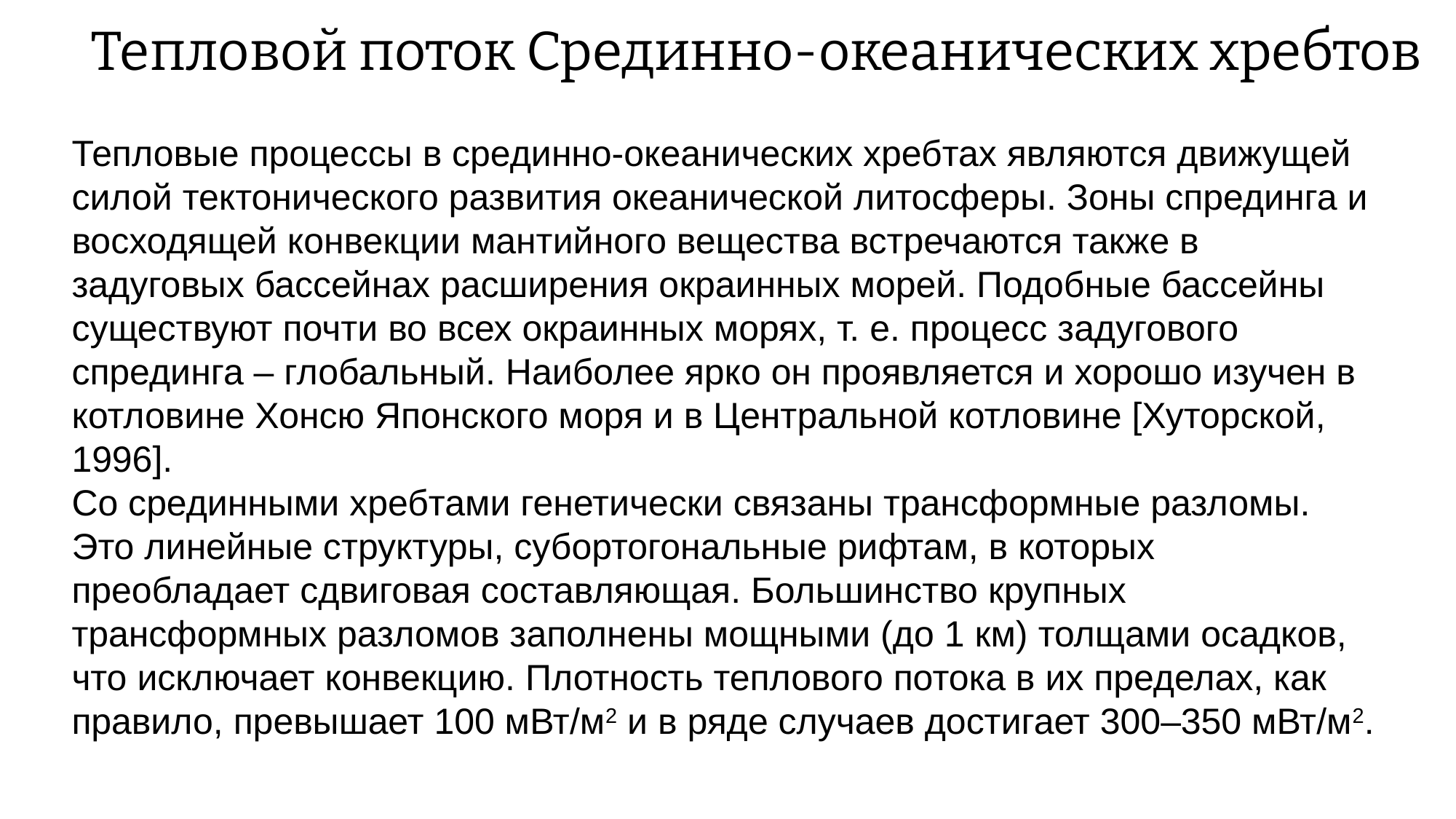

Тепловой поток Срединно-океанических хребтов
Тепловые процессы в срединно-океанических хребтах являются движущей силой тектонического развития океанической литосферы. Зоны спрединга и восходящей конвекции мантийного вещества встречаются также в задуговых бассейнах расширения окраинных морей. Подобные бассейны существуют почти во всех окраинных морях, т. е. процесс задугового спрединга – глобальный. Наиболее ярко он проявляется и хорошо изучен в котловине Хонсю Японского моря и в Центральной котловине [Хуторской, 1996].
Со срединными хребтами генетически связаны трансформные разломы. Это линейные структуры, субортогональные рифтам, в которых преобладает сдвиговая составляющая. Большинство крупных трансформных разломов заполнены мощными (до 1 км) толщами осадков, что исключает конвекцию. Плотность теплового потока в их пределах, как правило, превышает 100 мВт/м2 и в ряде случаев достигает 300–350 мВт/м2.